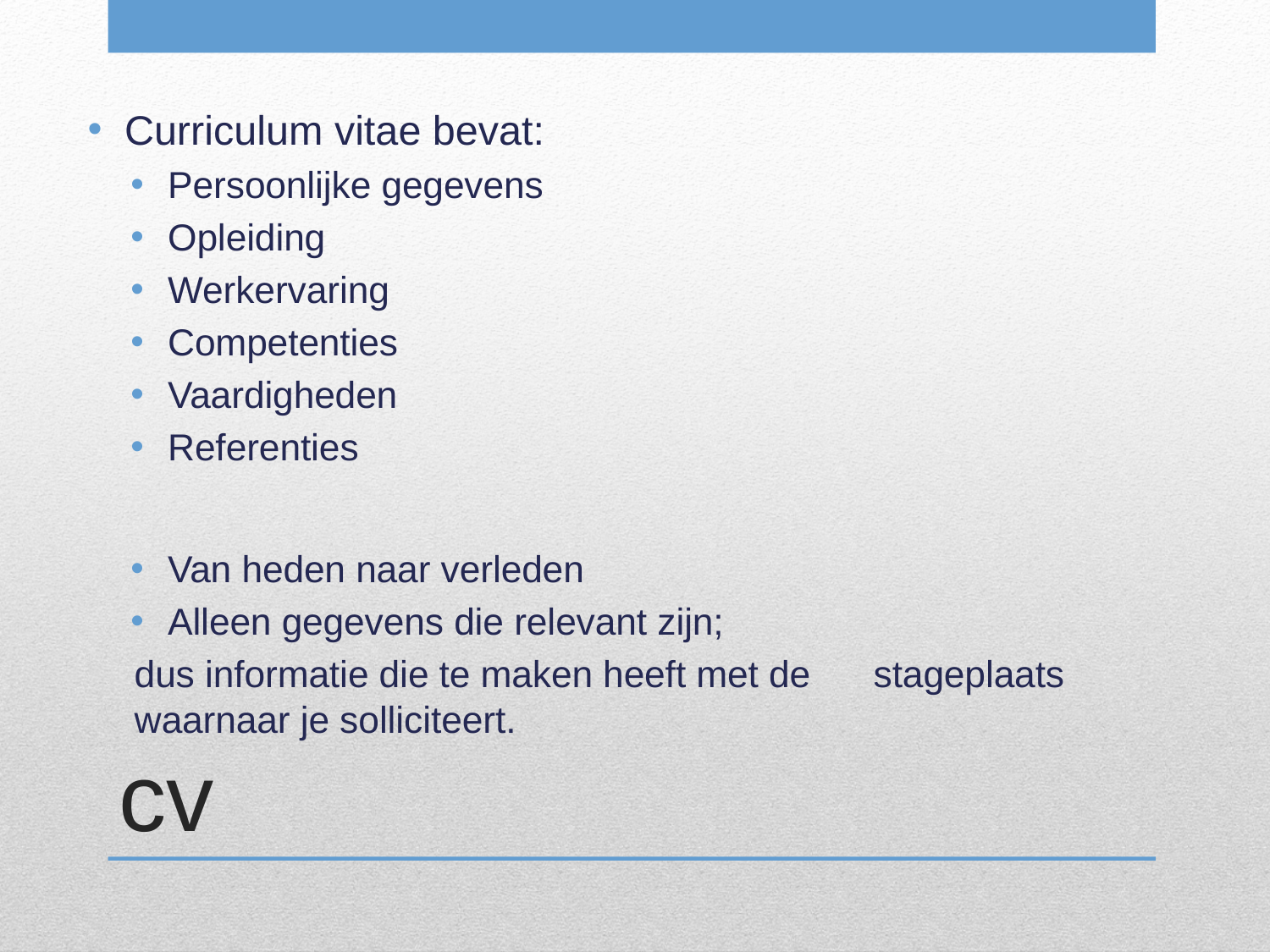

Curriculum vitae bevat:
Persoonlijke gegevens
Opleiding
Werkervaring
Competenties
Vaardigheden
Referenties

Van heden naar verleden
Alleen gegevens die relevant zijn;
	dus informatie die te maken heeft met de 	stageplaats waarnaar je solliciteert.

# cv